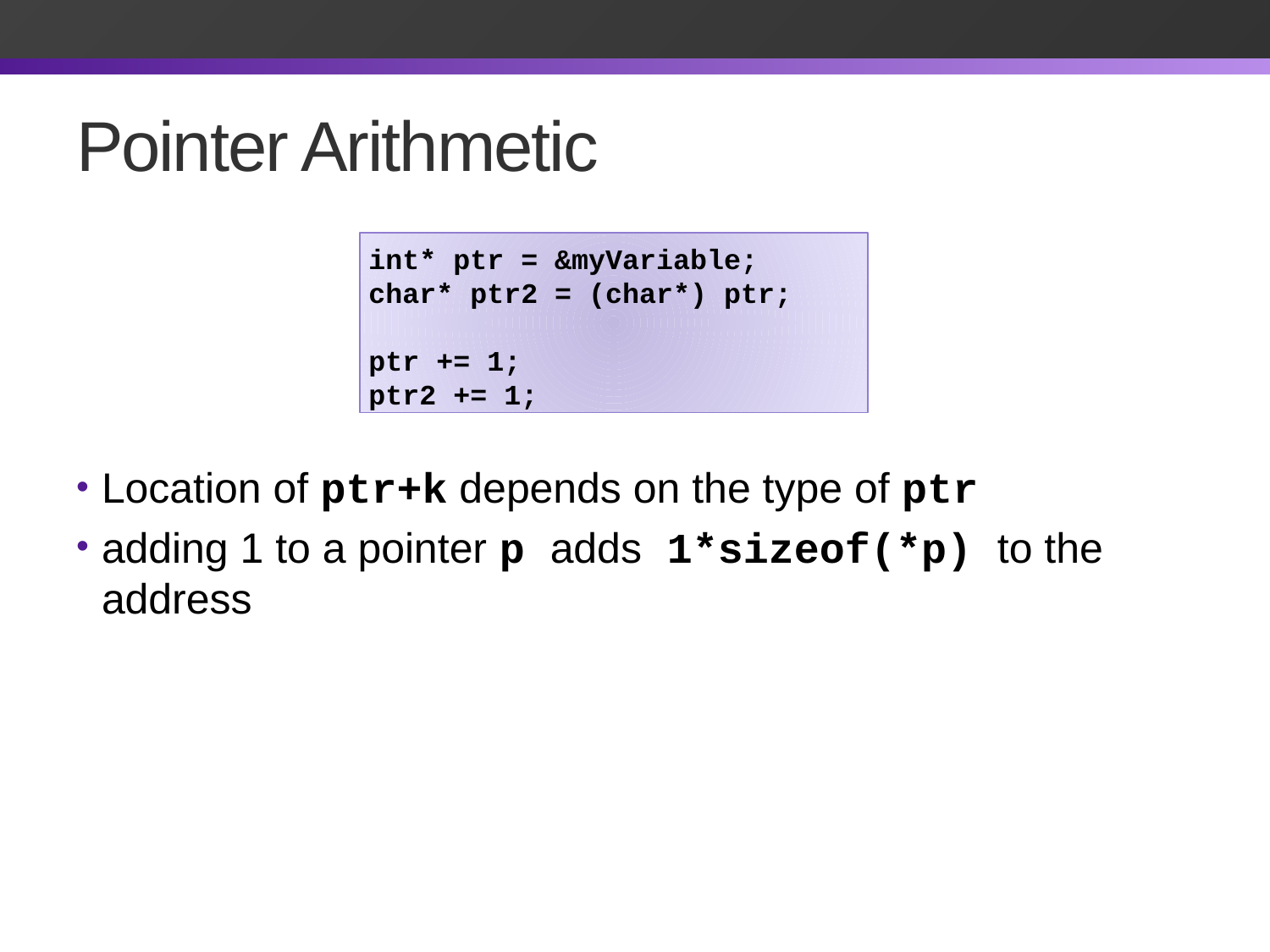

# Pointer Arithmetic
int* ptr = &myVariable;
char* ptr2 = (char*) ptr;

ptr += 1;
ptr2 += 1;
Location of ptr+k depends on the type of ptr
adding 1 to a pointer p adds 1*sizeof(*p) to the address